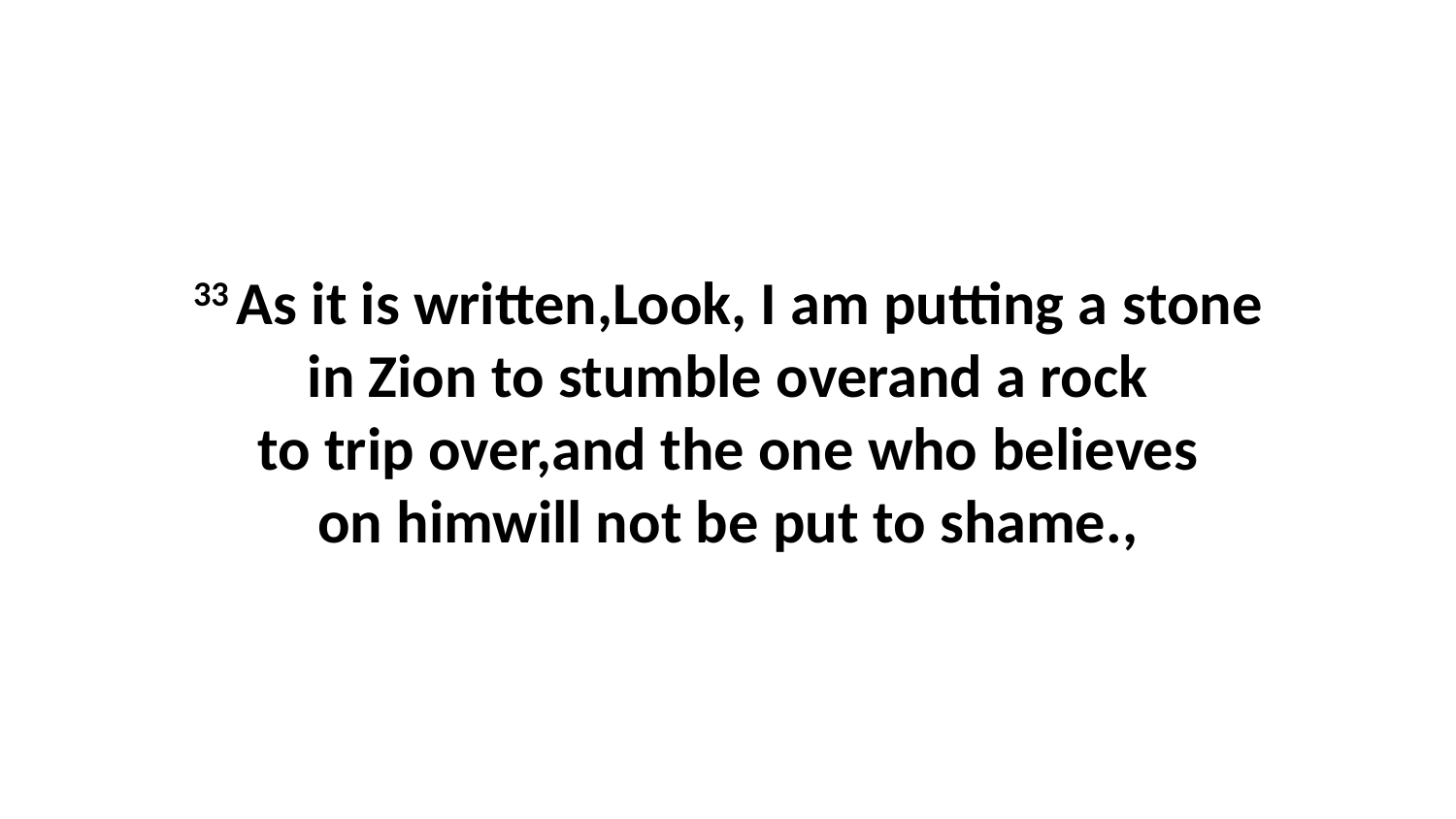

33 As it is written,Look, I am putting a stone in Zion to stumble overand a rock to trip over,and the one who believes on himwill not be put to shame.,